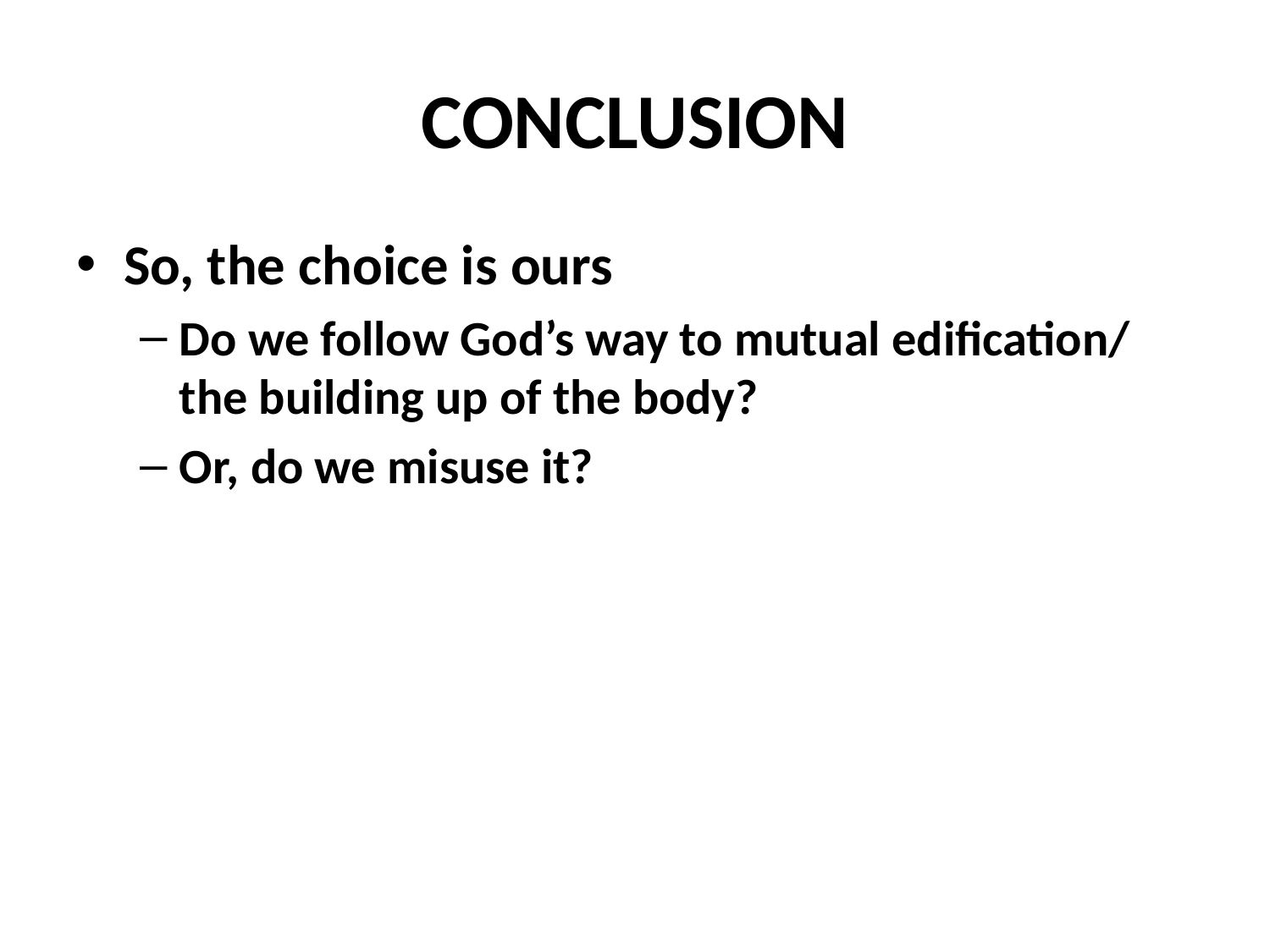

# CONCLUSION
So, the choice is ours
Do we follow God’s way to mutual edification/ the building up of the body?
Or, do we misuse it?